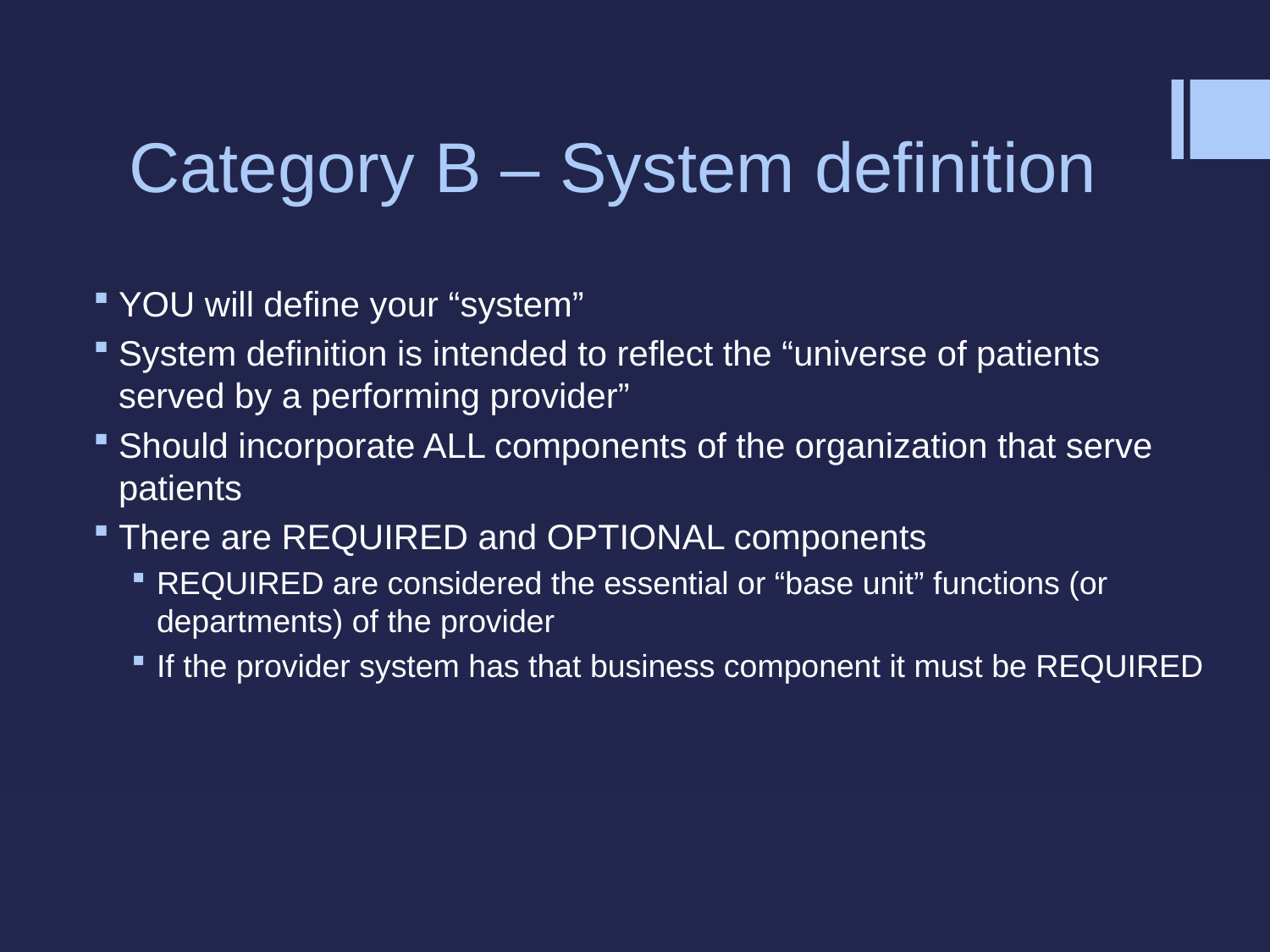

# Category B – System definition
YOU will define your “system”
System definition is intended to reflect the “universe of patients served by a performing provider”
Should incorporate ALL components of the organization that serve patients
There are REQUIRED and OPTIONAL components
REQUIRED are considered the essential or “base unit” functions (or departments) of the provider
If the provider system has that business component it must be REQUIRED